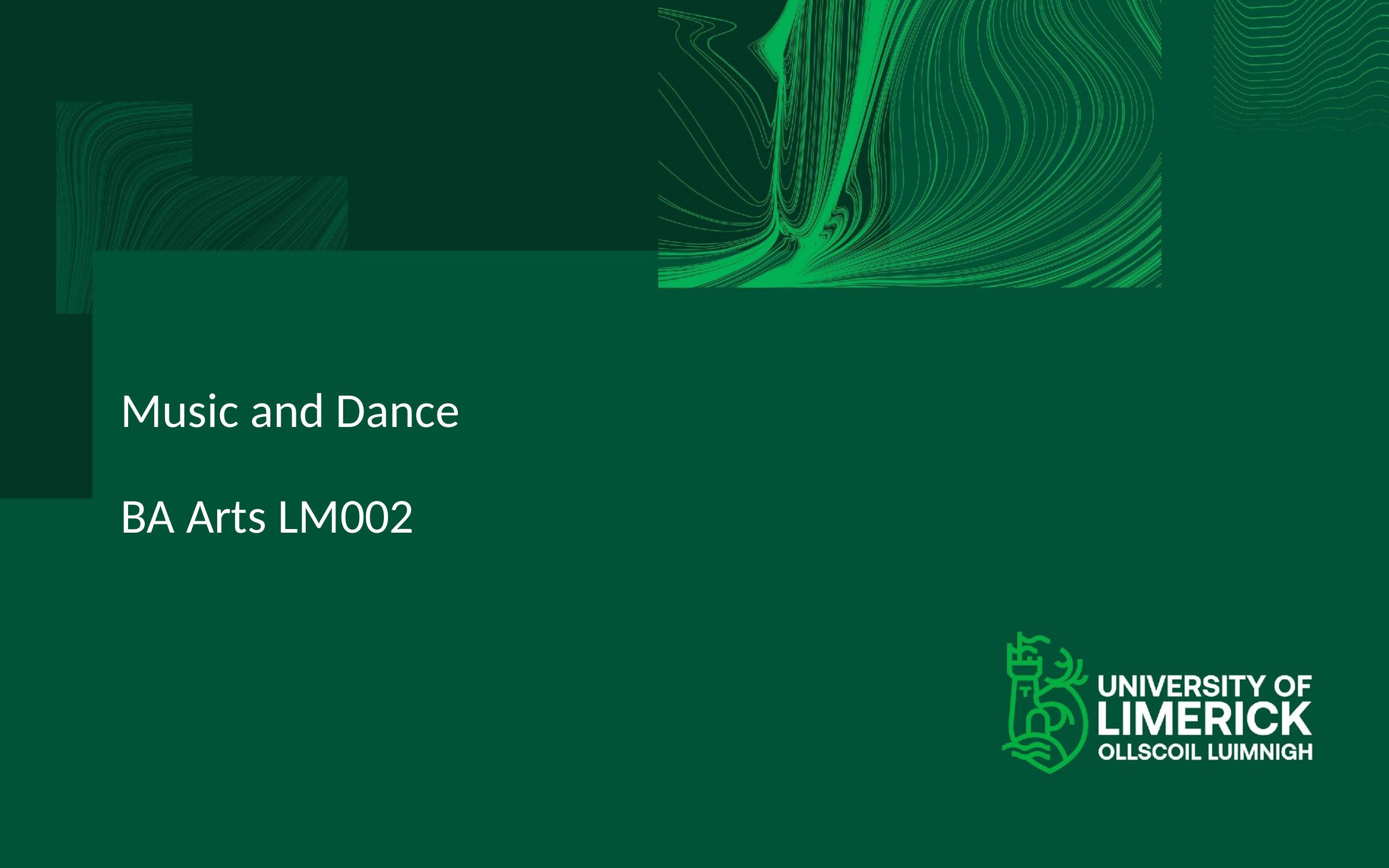

# Music and Dance
BA Arts LM002